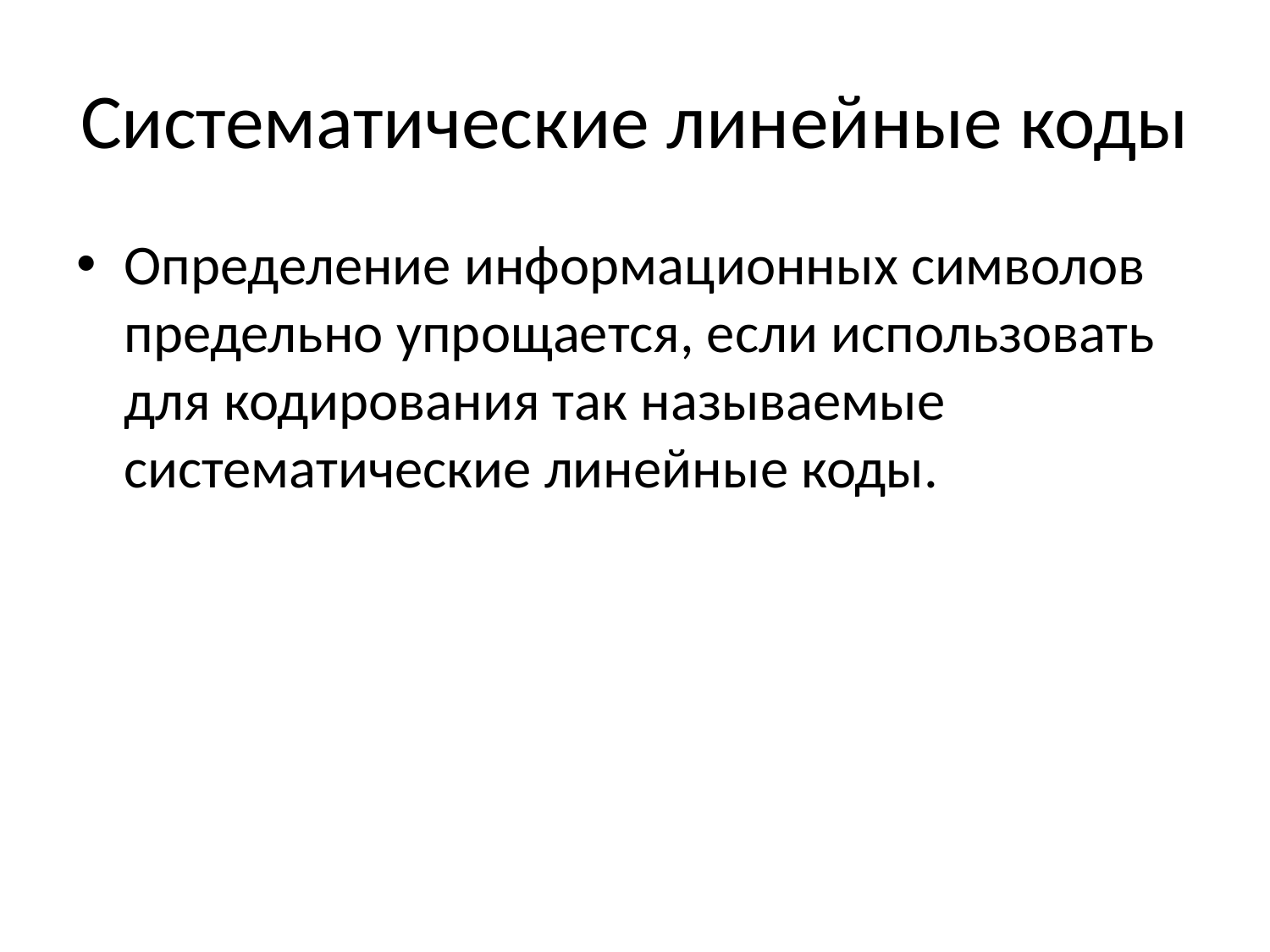

# Систематические линейные коды
Определение информационных символов предельно упрощается, если использовать для кодирования так называемые систематические линейные коды.